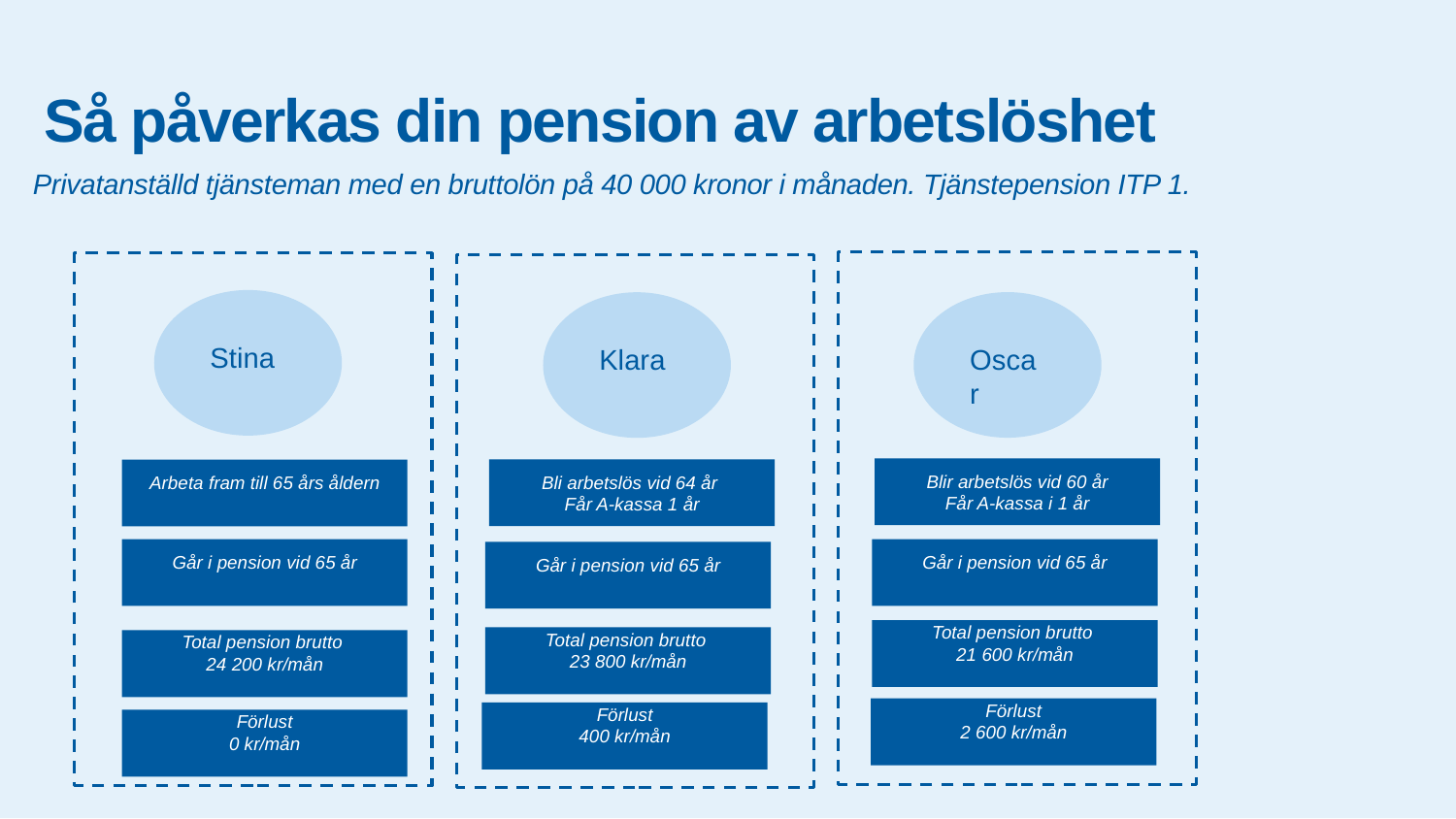

# Så påverkas din pension av arbetslöshet

Privatanställd tjänsteman med en bruttolön på 40 000 kronor i månaden. Tjänstepension ITP 1.

Stina
Oscar
Klara

Blir arbetslös vid 60 år
Får A-kassa i 1 år

Bli arbetslös vid 64 år
Får A-kassa 1 år
Arbeta fram till 65 års åldern

Arbeta fram till 65 års åldern

Går i pension vid 65 år

Går i pension vid 65 år

Går i pension vid 65 år

Går i pension vid 65 år

Total pension brutto
21 600 kr/mån

Total pension brutto
23 800 kr/mån

Total pension brutto
24 200 kr/mån

Total pension brutto
24 200 kr/mån

Förlust
2 600 kr/mån

Förlust
400 kr/mån

Förlust
0 kr/mån